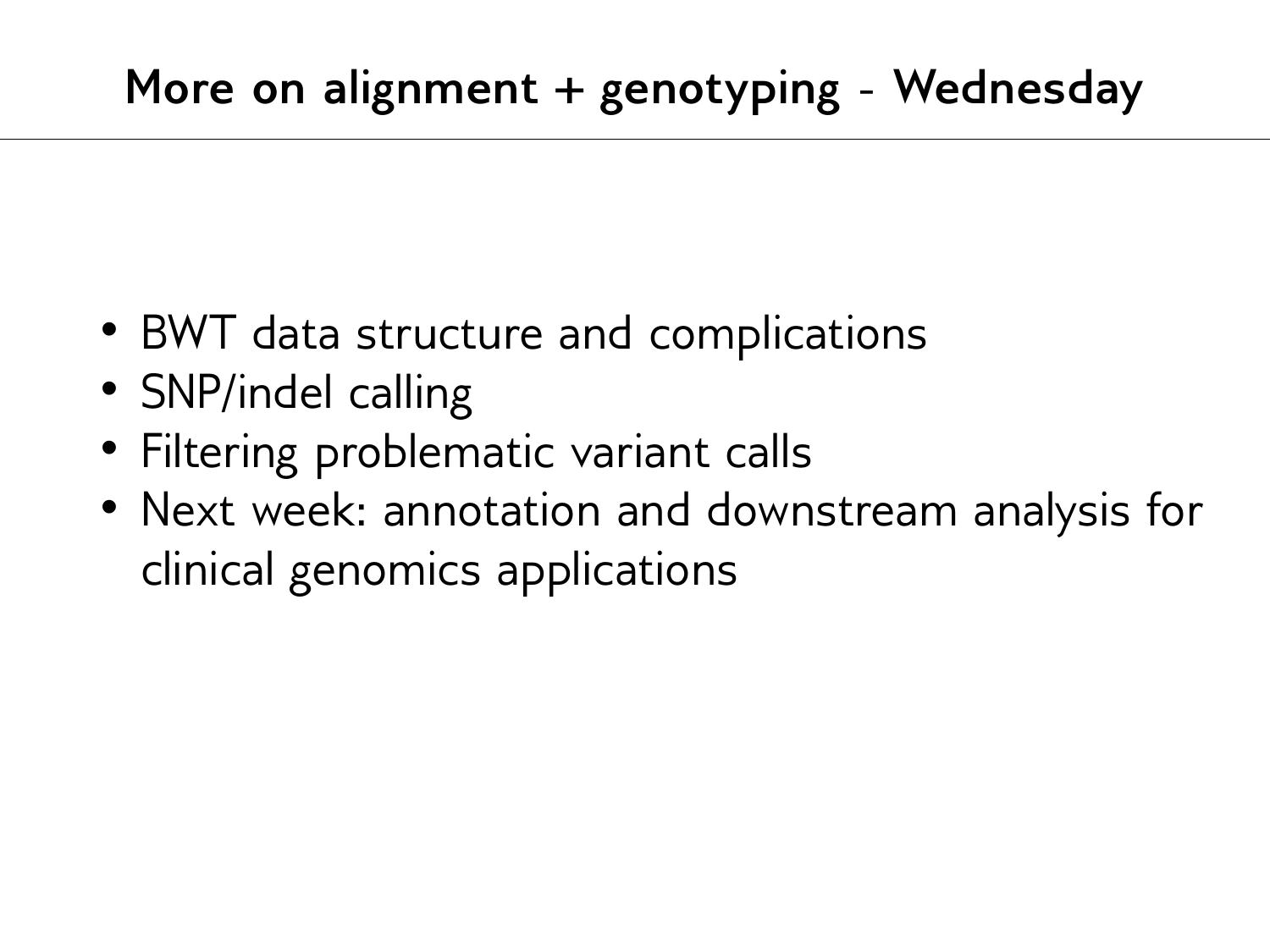

More on alignment + genotyping - Wednesday
BWT data structure and complications
SNP/indel calling
Filtering problematic variant calls
Next week: annotation and downstream analysis for clinical genomics applications